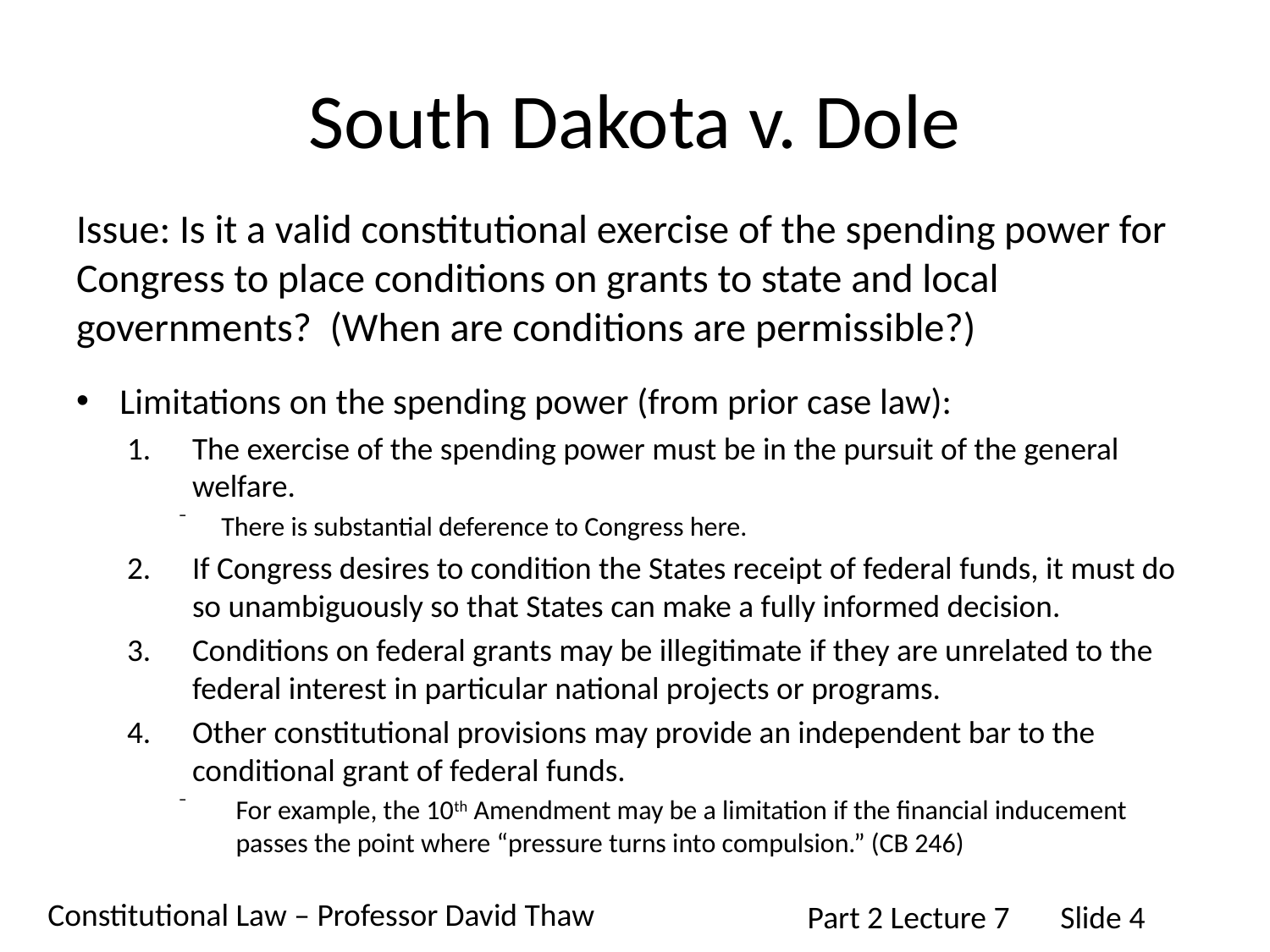

# South Dakota v. Dole
Issue: Is it a valid constitutional exercise of the spending power for Congress to place conditions on grants to state and local governments?  (When are conditions are permissible?)

Limitations on the spending power (from prior case law):
The exercise of the spending power must be in the pursuit of the general welfare.
There is substantial deference to Congress here.
If Congress desires to condition the States receipt of federal funds, it must do so unambiguously so that States can make a fully informed decision.
Conditions on federal grants may be illegitimate if they are unrelated to the federal interest in particular national projects or programs.
Other constitutional provisions may provide an independent bar to the conditional grant of federal funds.
For example, the 10th Amendment may be a limitation if the financial inducement passes the point where “pressure turns into compulsion.” (CB 246)